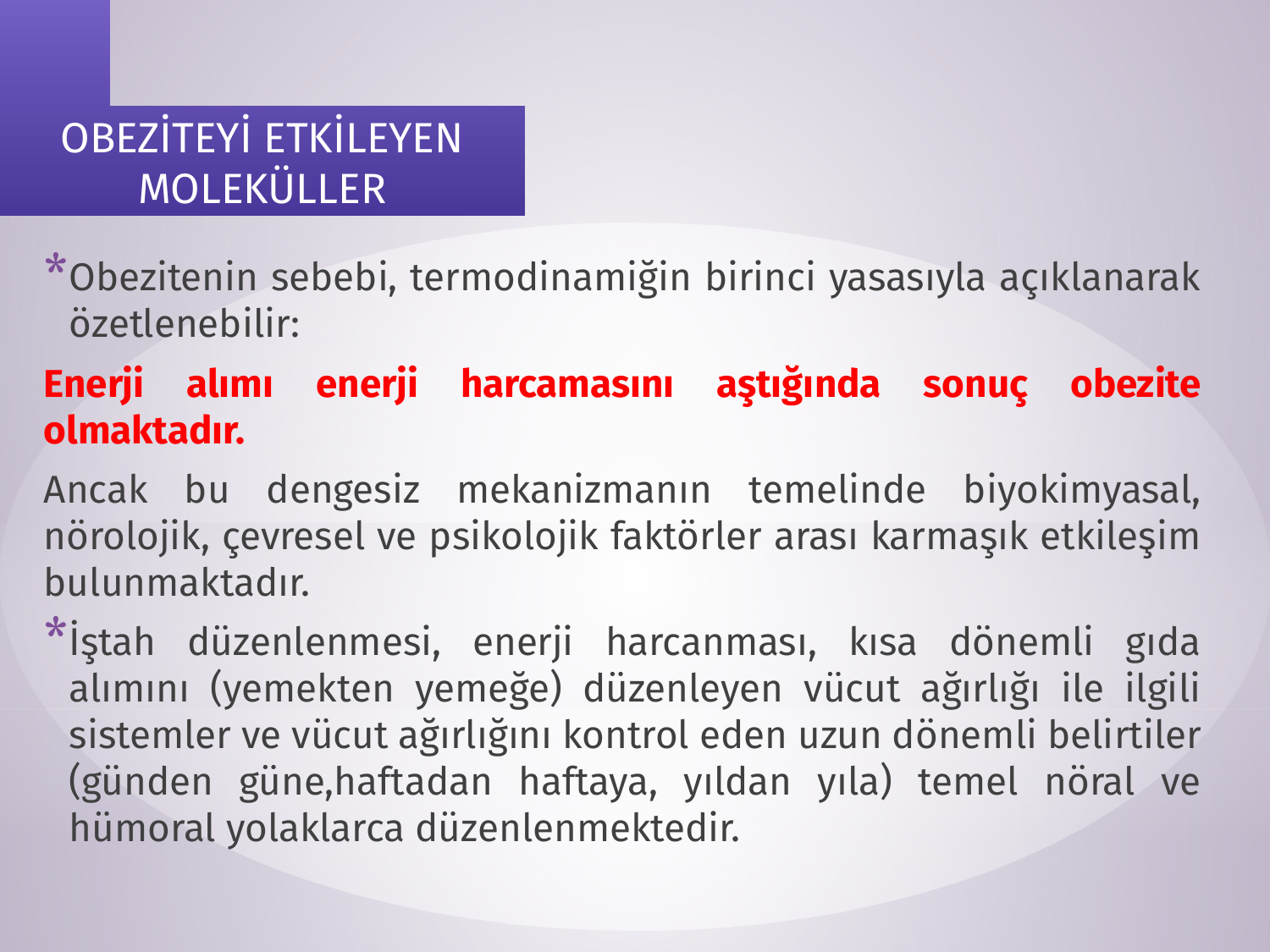

OBEZİTEYİ ETKİLEYEN MOLEKÜLLER
Obezitenin sebebi, termodinamiğin birinci yasasıyla açıklanarak özetlenebilir:
Enerji alımı enerji harcamasını aştığında sonuç obezite olmaktadır.
Ancak bu dengesiz mekanizmanın temelinde biyokimyasal, nörolojik, çevresel ve psikolojik faktörler arası karmaşık etkileşim bulunmaktadır.
İştah düzenlenmesi, enerji harcanması, kısa dönemli gıda alımını (yemekten yemeğe) düzenleyen vücut ağırlığı ile ilgili sistemler ve vücut ağırlığını kontrol eden uzun dönemli belirtiler (günden güne,haftadan haftaya, yıldan yıla) temel nöral ve hümoral yolaklarca düzenlenmektedir.